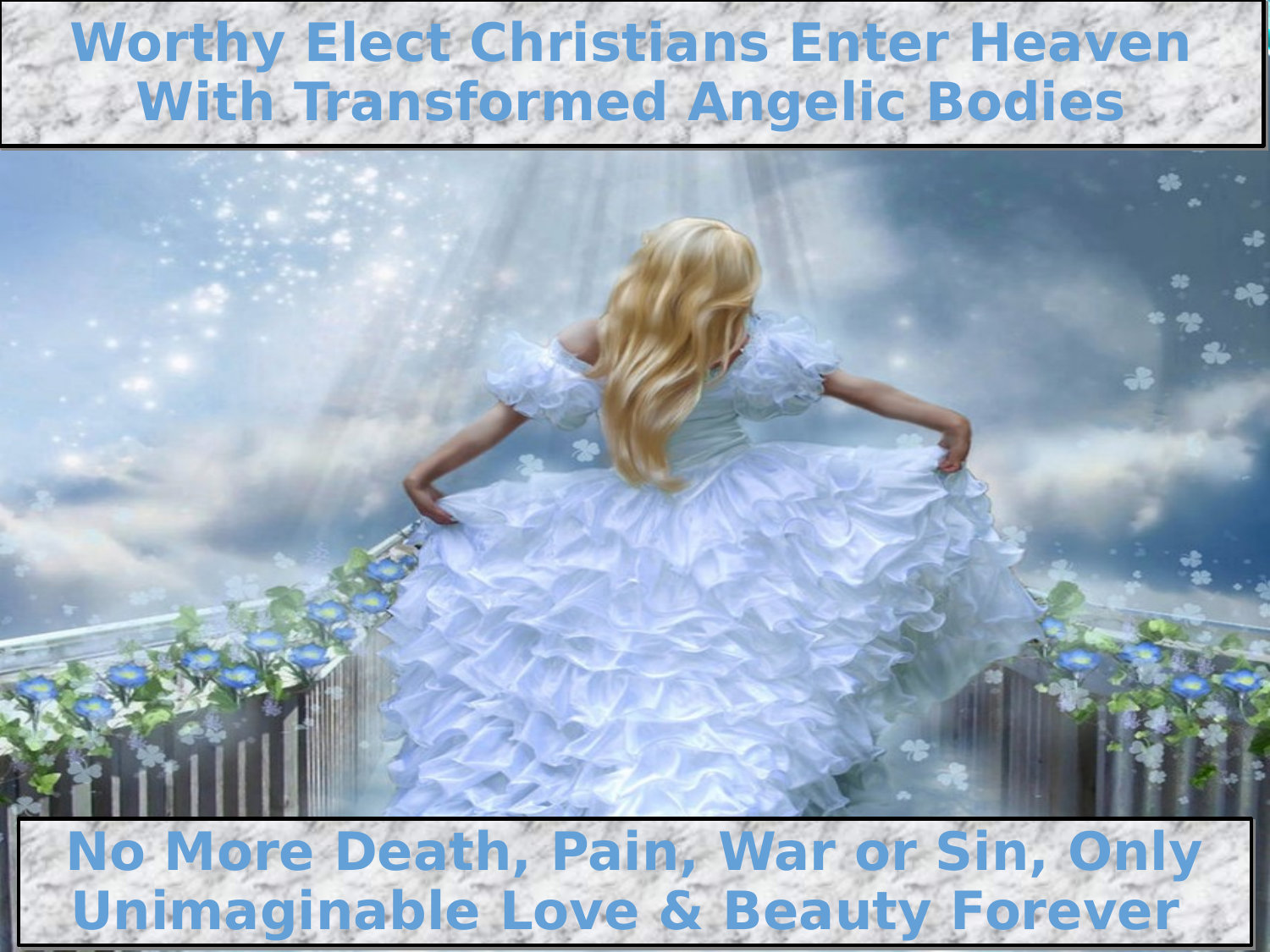

Worthy Elect Christians Enter Heaven With Transformed Angelic Bodies

No More Death, Pain, War or Sin, Only Unimaginable Love & Beauty Forever